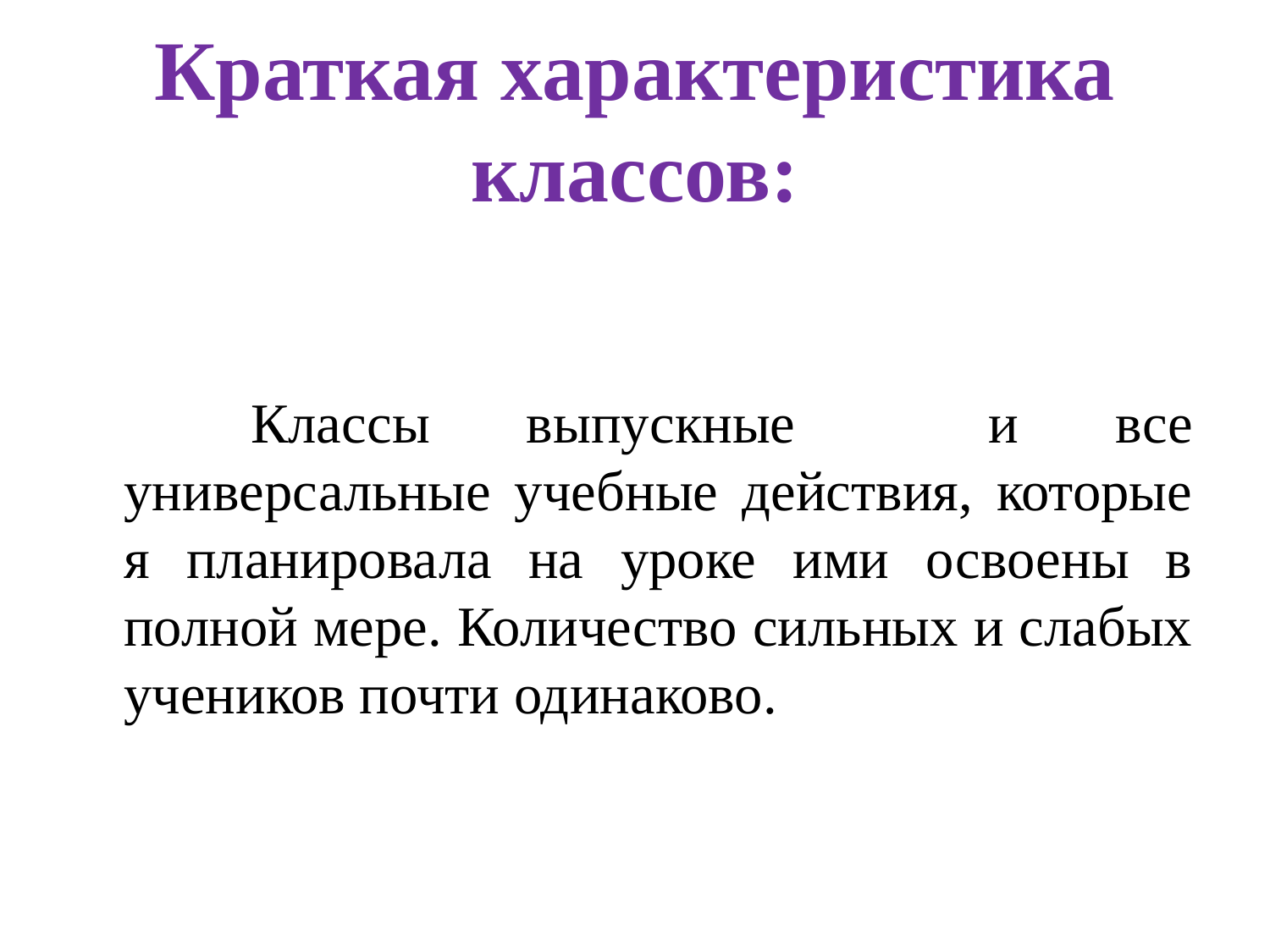

# Краткая характеристика классов:

		Классы выпускные  и все универсальные учебные действия, которые я планировала на уроке ими освоены в полной мере. Количество сильных и слабых учеников почти одинаково.